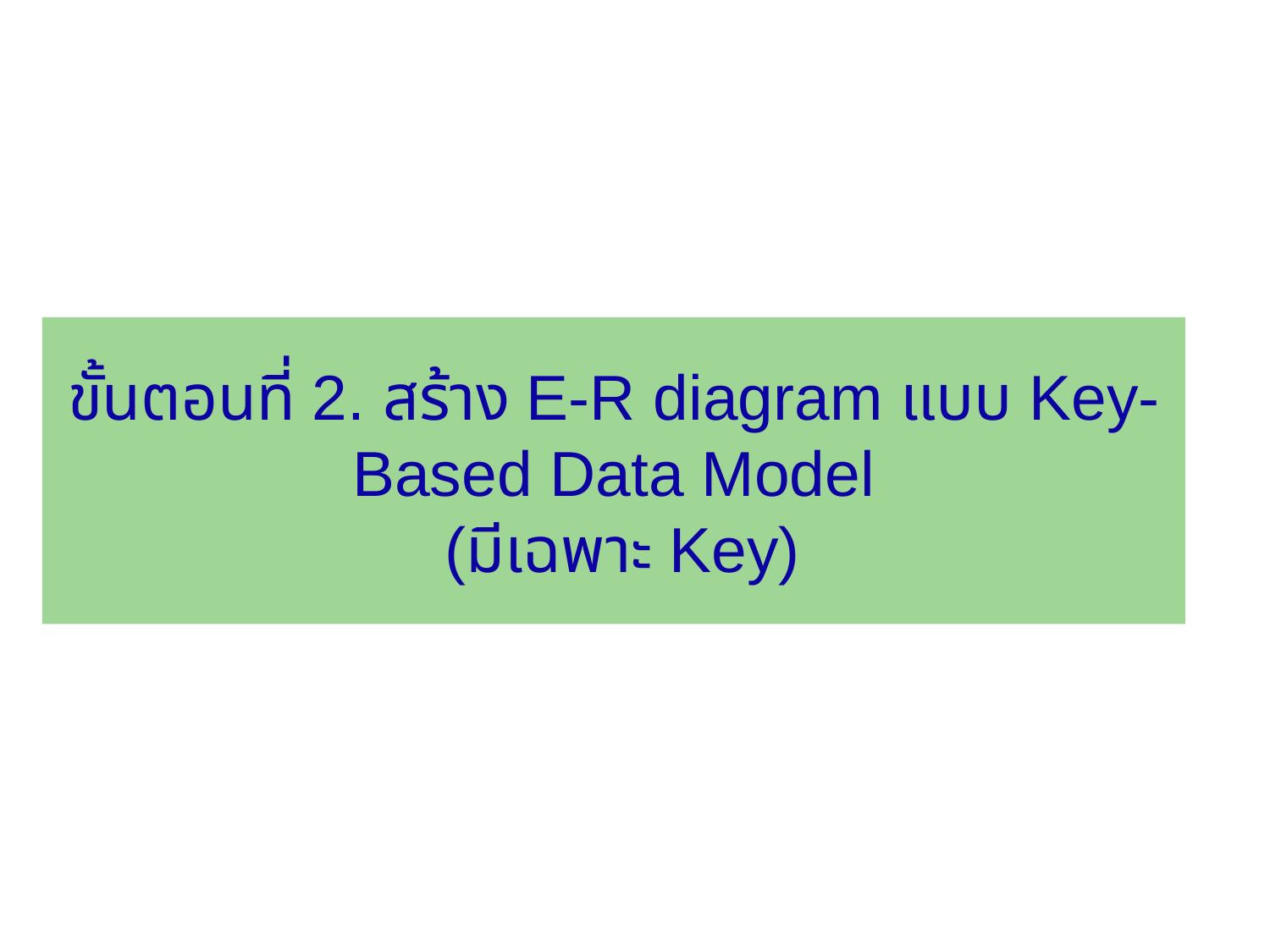

ขั้นตอนที่ 2. สร้าง E-R diagram แบบ Key-Based Data Model
 (มีเฉพาะ Key)